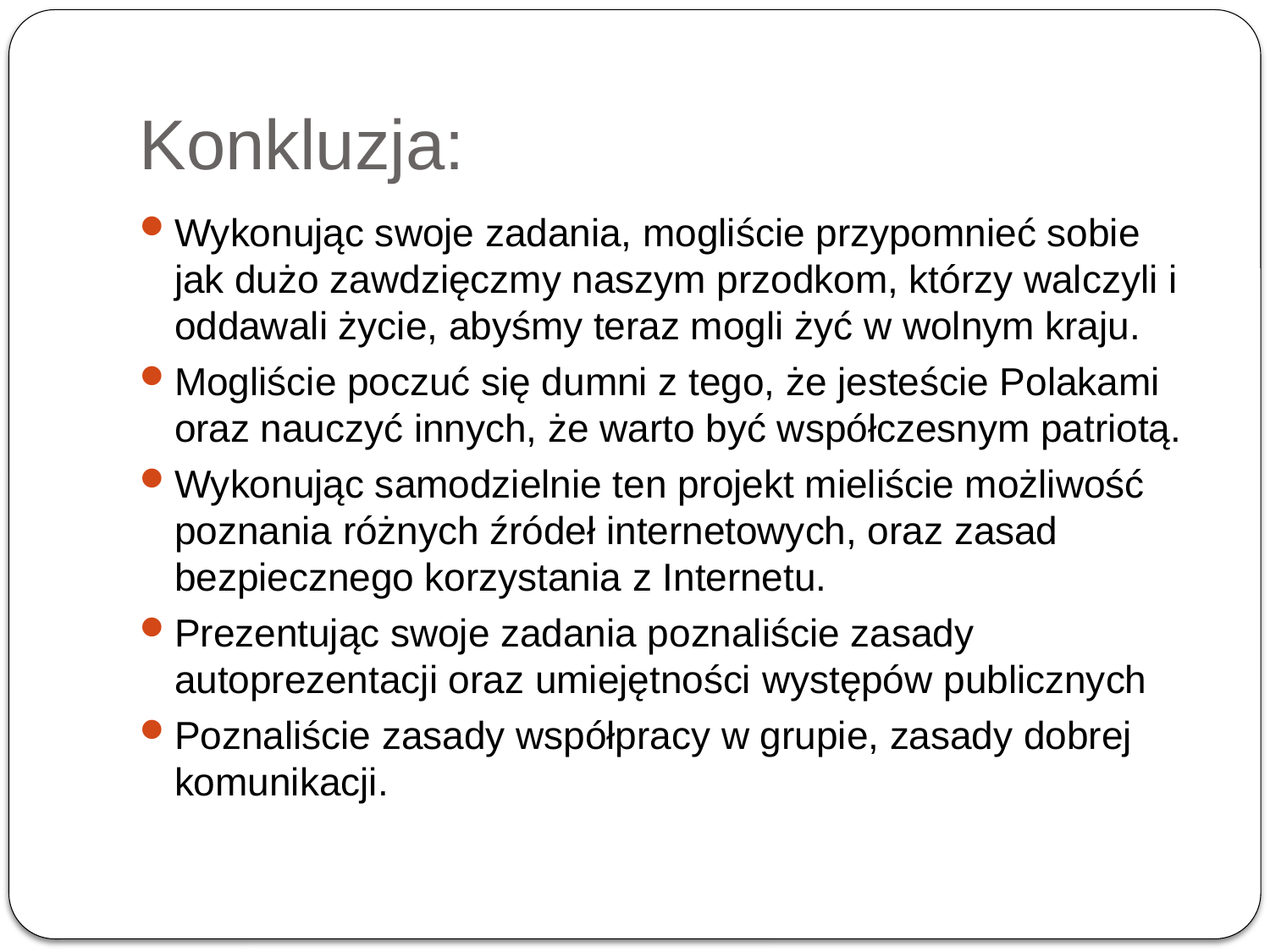

# Konkluzja:
Wykonując swoje zadania, mogliście przypomnieć sobie jak dużo zawdzięczmy naszym przodkom, którzy walczyli i oddawali życie, abyśmy teraz mogli żyć w wolnym kraju.
Mogliście poczuć się dumni z tego, że jesteście Polakami oraz nauczyć innych, że warto być współczesnym patriotą.
Wykonując samodzielnie ten projekt mieliście możliwość poznania różnych źródeł internetowych, oraz zasad bezpiecznego korzystania z Internetu.
Prezentując swoje zadania poznaliście zasady autoprezentacji oraz umiejętności występów publicznych
Poznaliście zasady współpracy w grupie, zasady dobrej komunikacji.